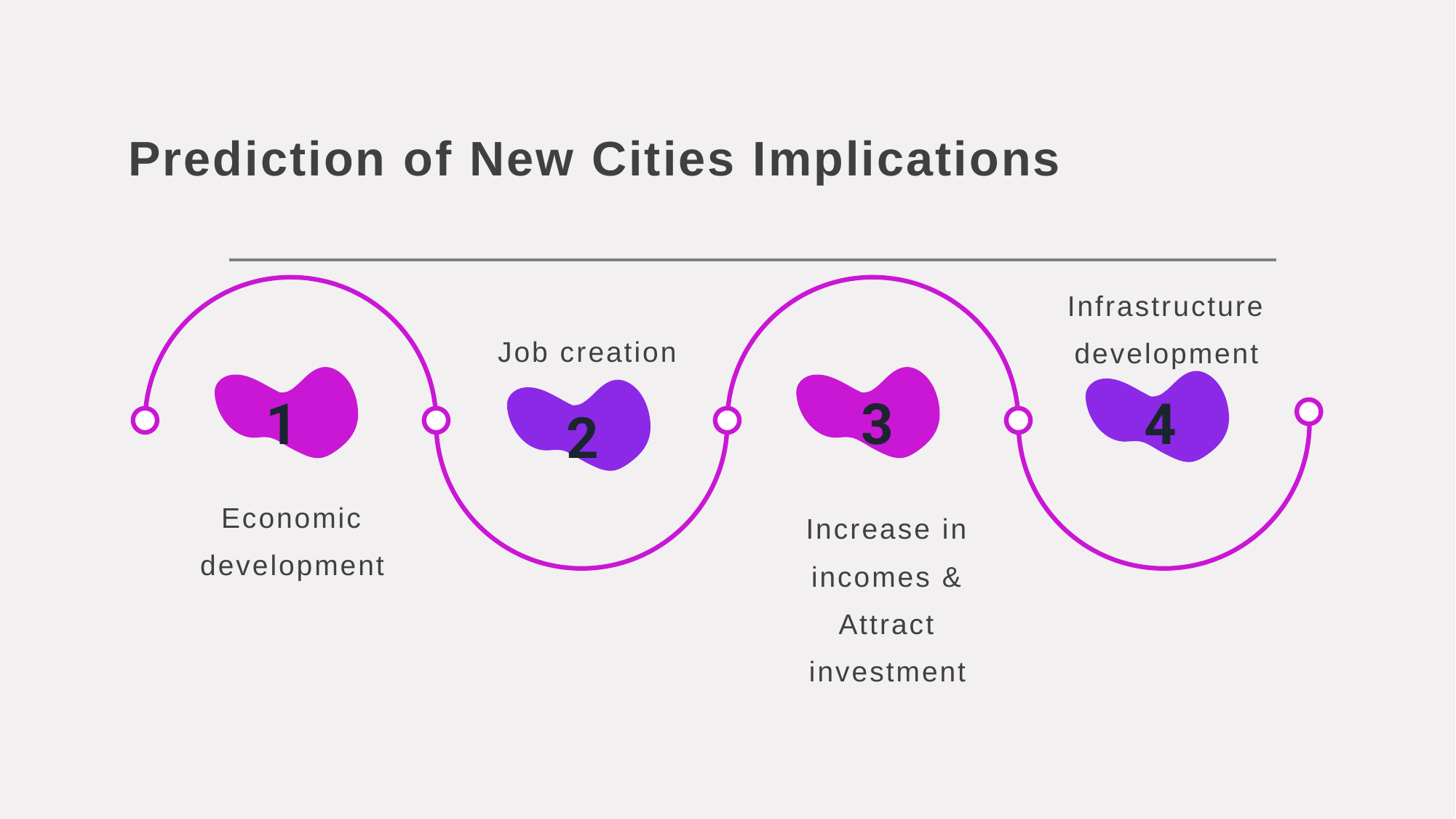

# Prediction of New Cities Implications
Infrastructure development

Job creation

4
3
1

2
Economic development
Increase in incomes & Attract investment